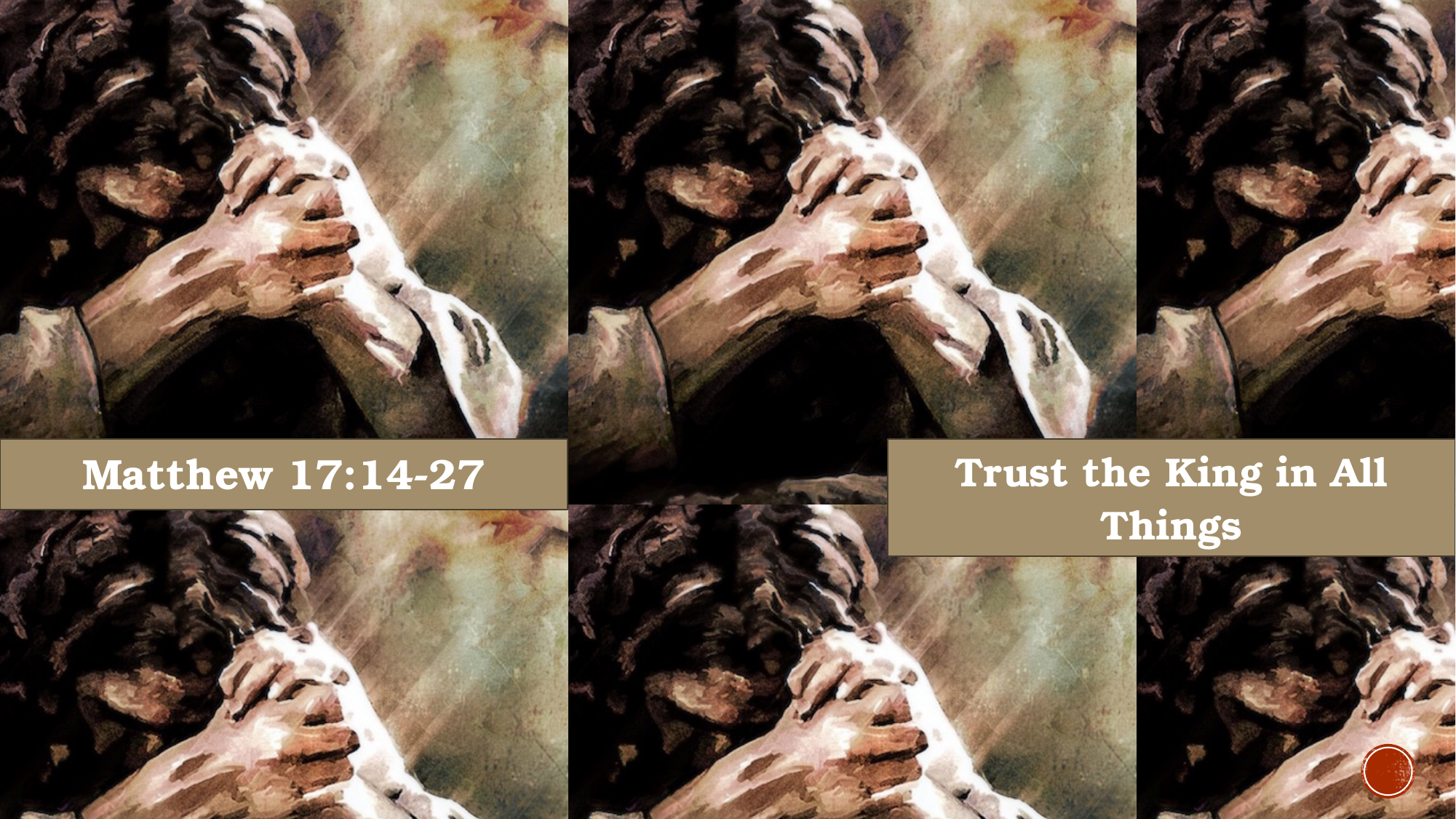

Matthew 17:14-27
Trust the King in All Things